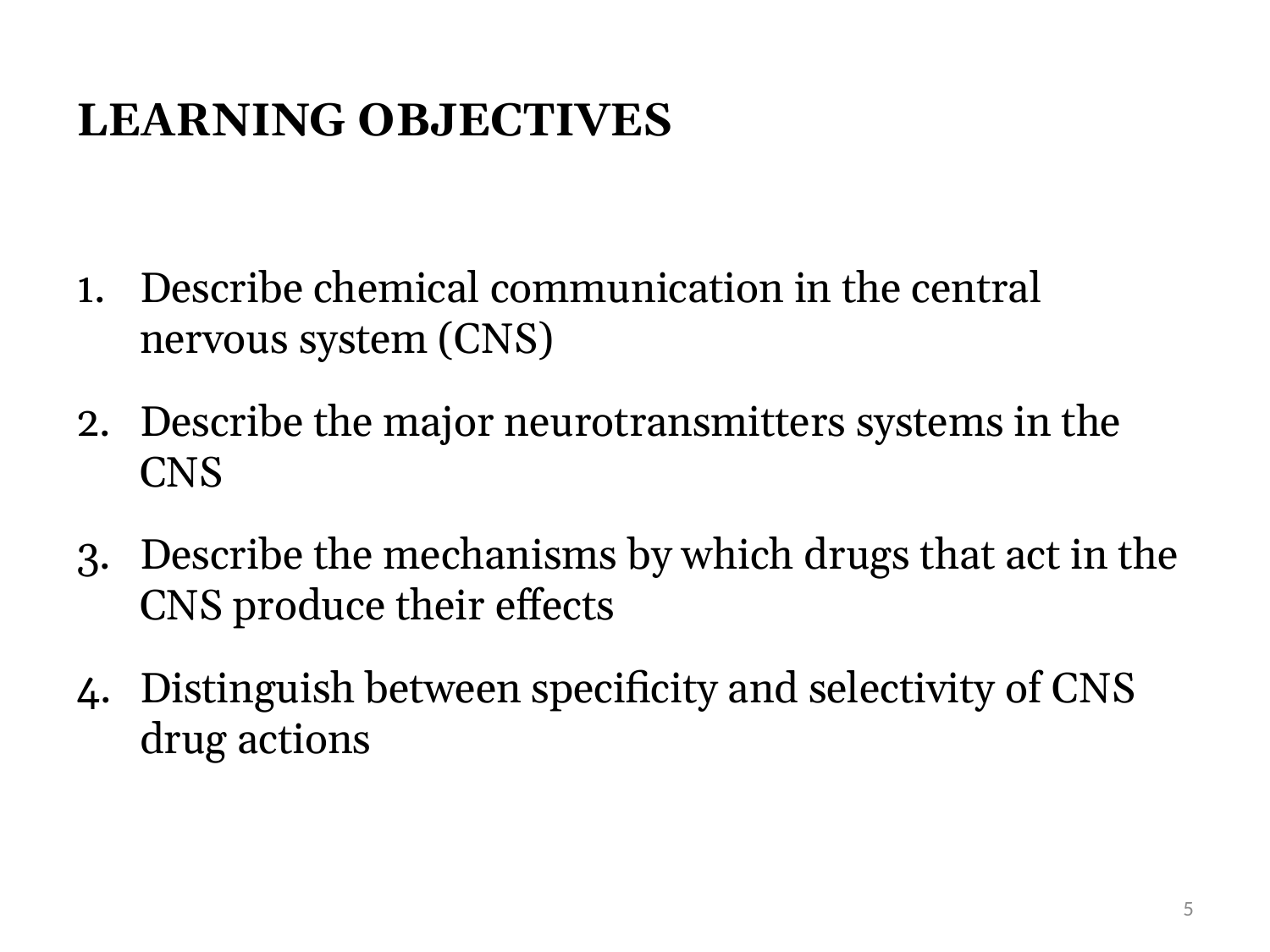

# LEARNING OBJECTIVES
Describe chemical communication in the central nervous system (CNS)
Describe the major neurotransmitters systems in the CNS
Describe the mechanisms by which drugs that act in the CNS produce their effects
Distinguish between specificity and selectivity of CNS drug actions

5